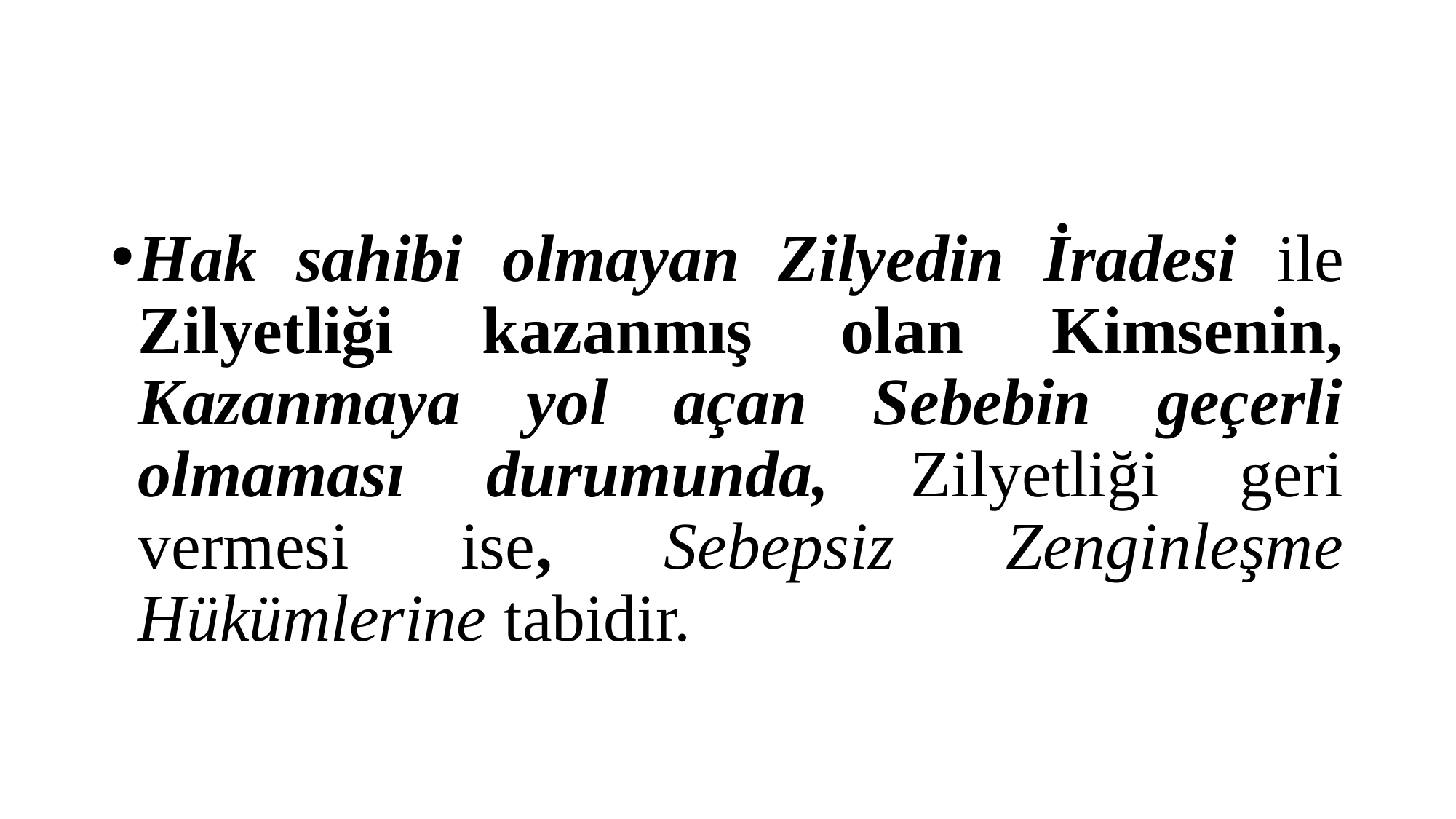

#
Hak sahibi olmayan Zilyedin İradesi ile Zilyetliği kazanmış olan Kimsenin, Kazanmaya yol açan Sebebin geçerli olmaması durumunda, Zilyetliği geri vermesi ise, Sebepsiz Zenginleşme Hükümlerine tabidir.